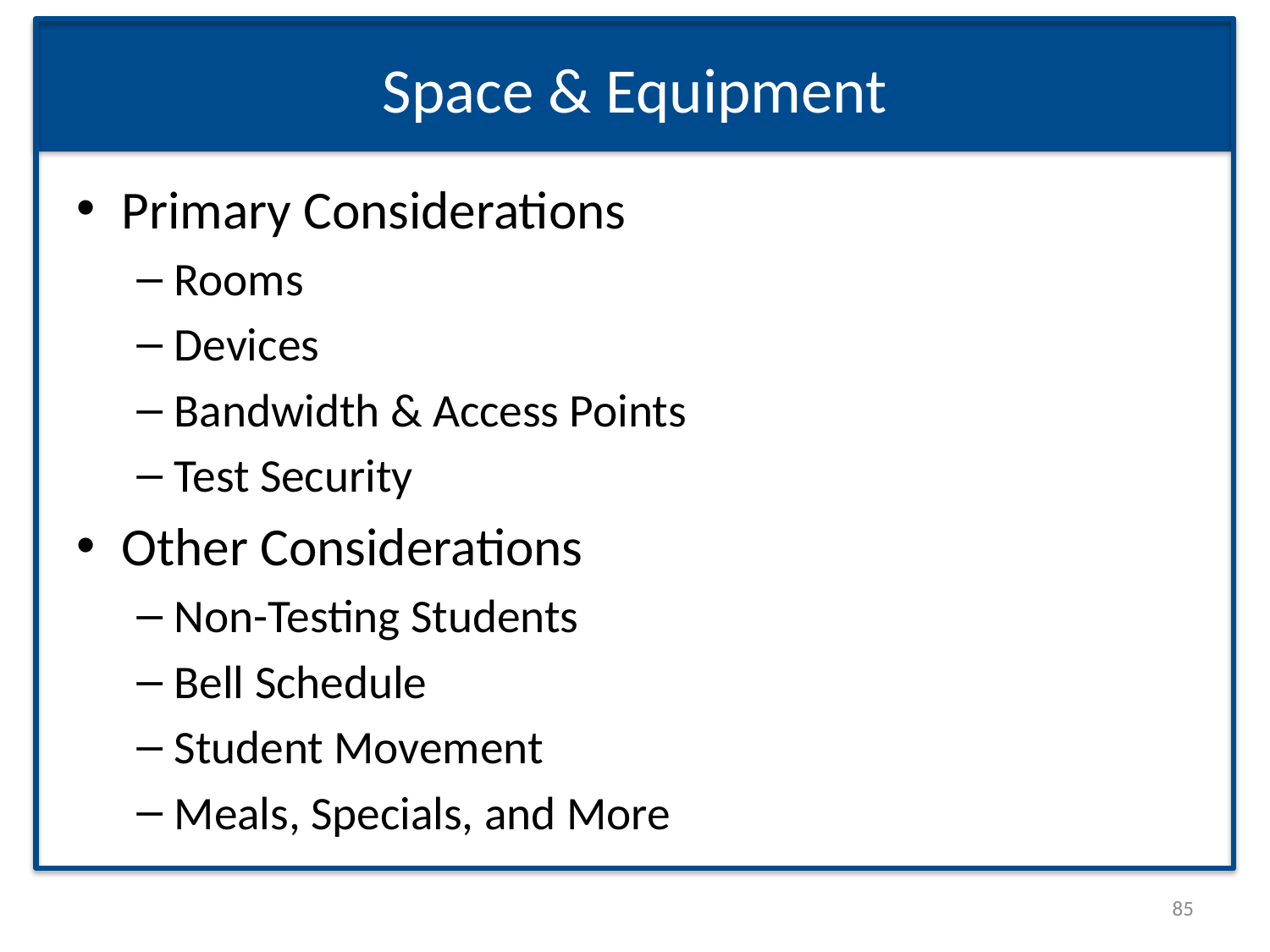

# Space & Equipment
Primary Considerations
Rooms
Devices
Bandwidth & Access Points
Test Security
Other Considerations
Non-Testing Students
Bell Schedule
Student Movement
Meals, Specials, and More

85